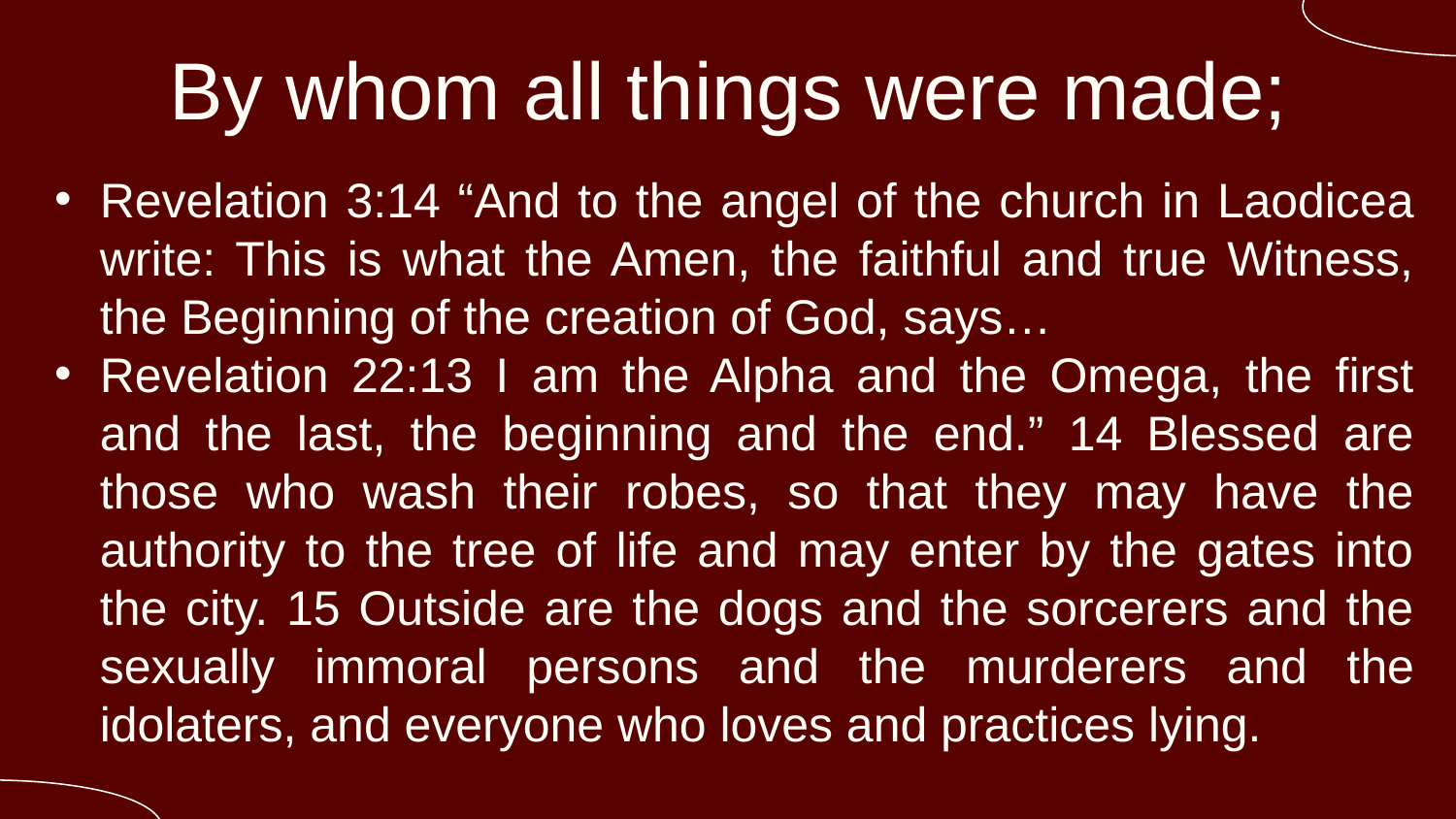

# By whom all things were made;
Revelation 3:14 “And to the angel of the church in Laodicea write: This is what the Amen, the faithful and true Witness, the Beginning of the creation of God, says…
Revelation 22:13 I am the Alpha and the Omega, the first and the last, the beginning and the end.” 14 Blessed are those who wash their robes, so that they may have the authority to the tree of life and may enter by the gates into the city. 15 Outside are the dogs and the sorcerers and the sexually immoral persons and the murderers and the idolaters, and everyone who loves and practices lying.